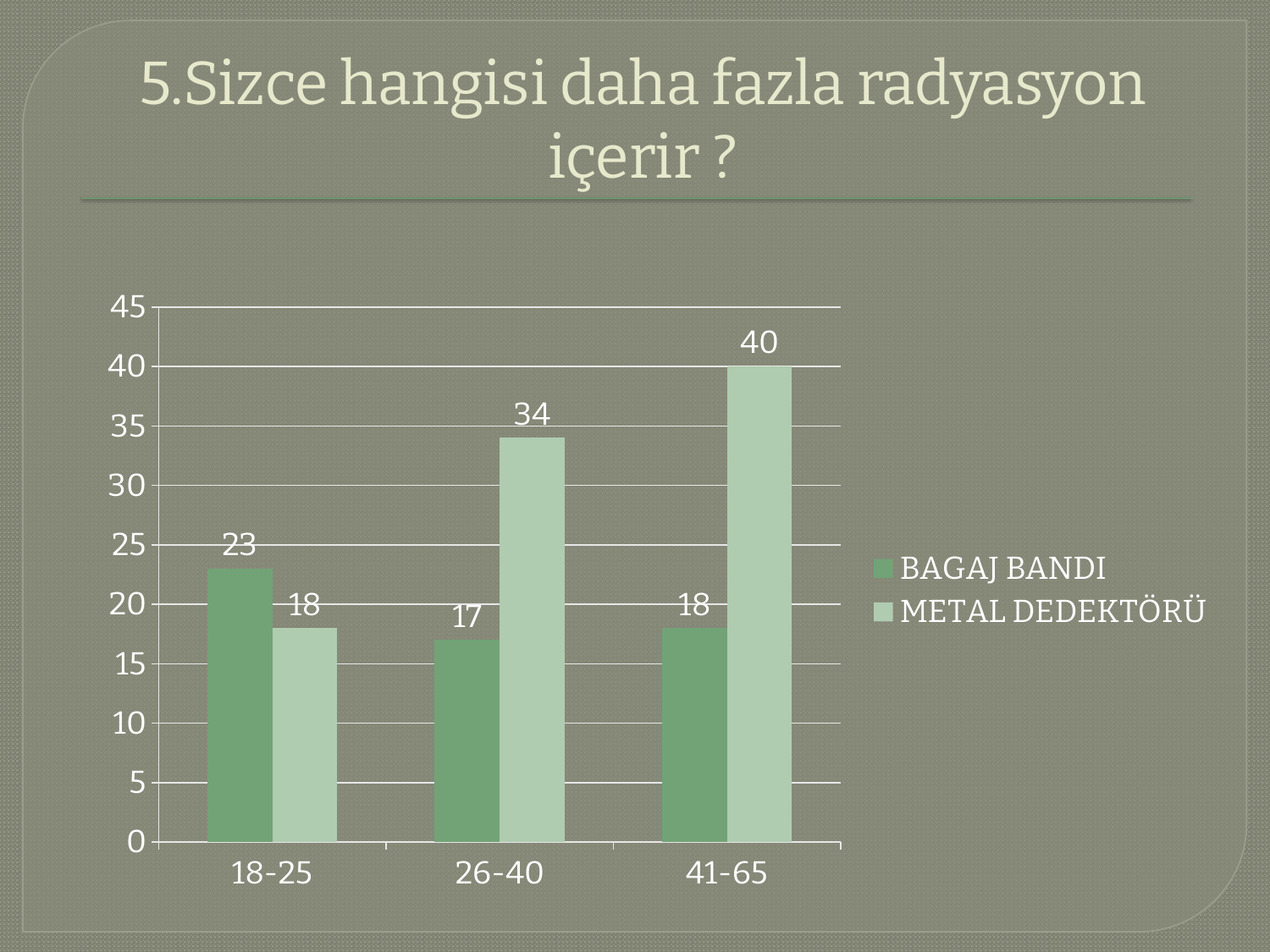

# 5.Sizce hangisi daha fazla radyasyon içerir ?

### Chart

| Category | BAGAJ BANDI | METAL DEDEKTÖRÜ |
|---|---|---|
| 18-25 | 23.0 | 18.0 |
| 26-40 | 17.0 | 34.0 |
| 41-65 | 18.0 | 40.0 |